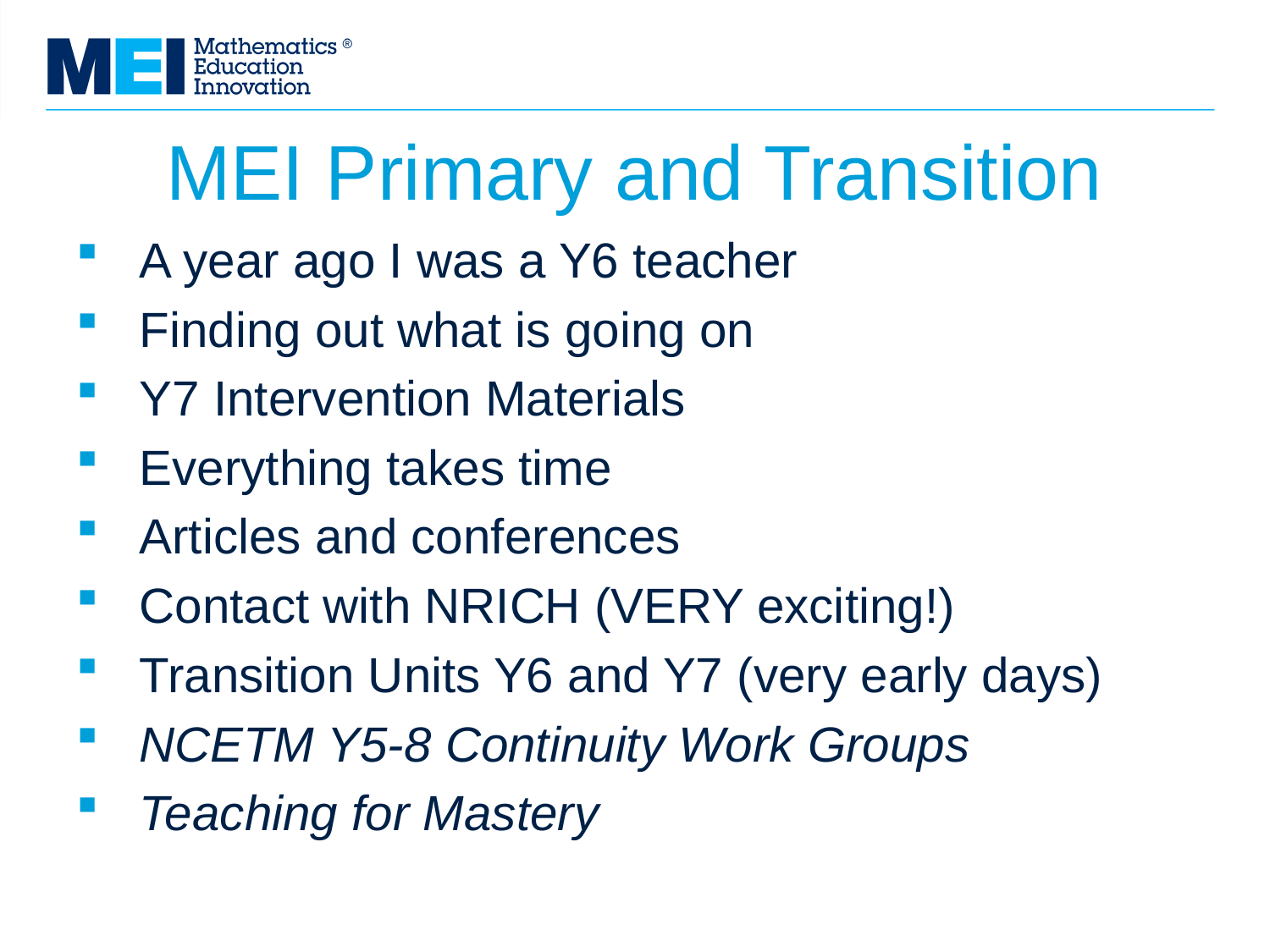

# MEI Primary and Transition
A year ago I was a Y6 teacher
Finding out what is going on
Y7 Intervention Materials
Everything takes time
Articles and conferences
Contact with NRICH (VERY exciting!)
Transition Units Y6 and Y7 (very early days)
NCETM Y5-8 Continuity Work Groups
Teaching for Mastery